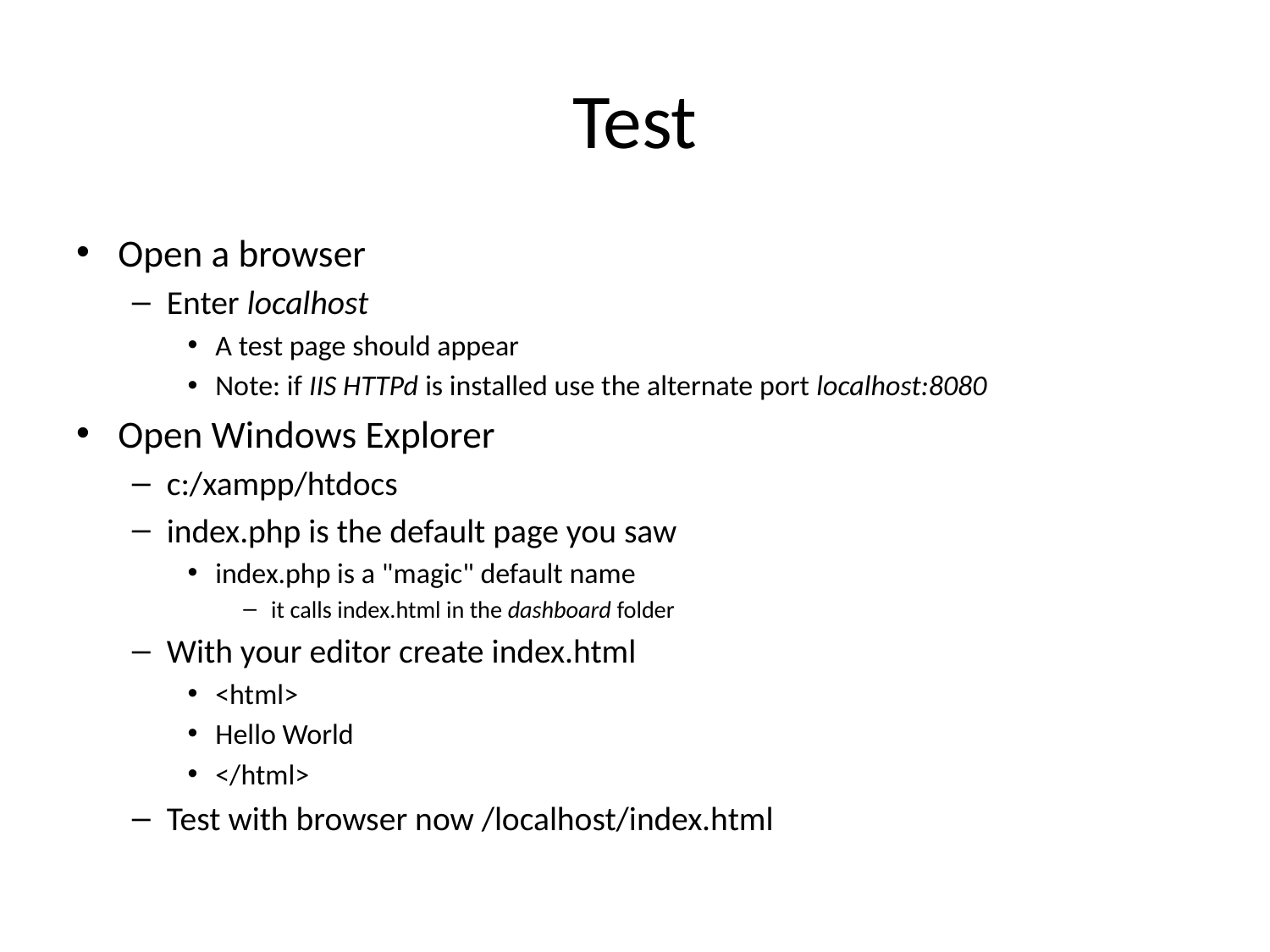

# Test
Open a browser
Enter localhost
A test page should appear
Note: if IIS HTTPd is installed use the alternate port localhost:8080
Open Windows Explorer
c:/xampp/htdocs
index.php is the default page you saw
index.php is a "magic" default name
it calls index.html in the dashboard folder
With your editor create index.html
<html>
Hello World
</html>
Test with browser now /localhost/index.html